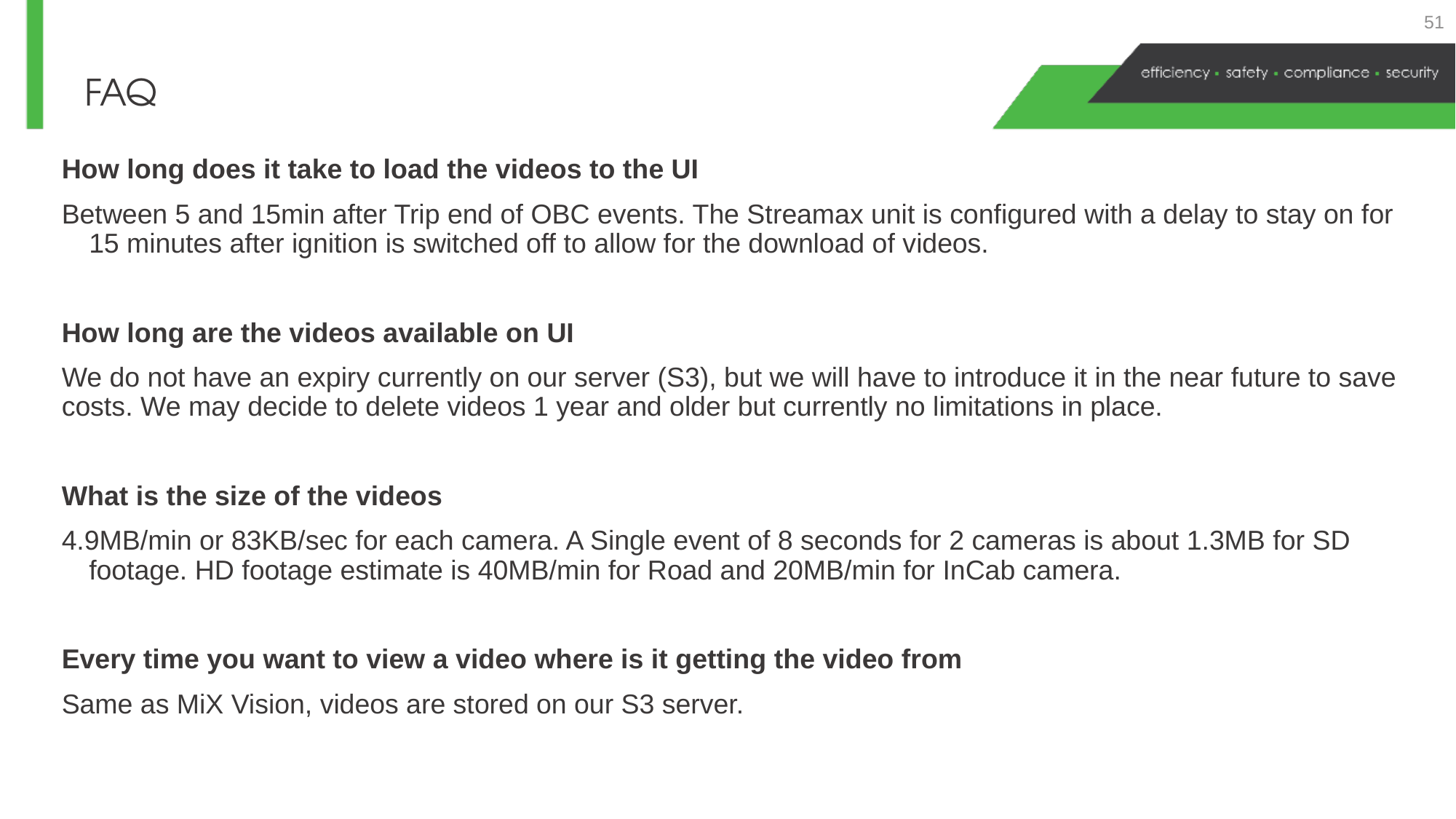

51
FAQ
How long does it take to load the videos to the UI
Between 5 and 15min after Trip end of OBC events. The Streamax unit is configured with a delay to stay on for 15 minutes after ignition is switched off to allow for the download of videos.

How long are the videos available on UI
We do not have an expiry currently on our server (S3), but we will have to introduce it in the near future to save costs. We may decide to delete videos 1 year and older but currently no limitations in place.

What is the size of the videos
4.9MB/min or 83KB/sec for each camera. A Single event of 8 seconds for 2 cameras is about 1.3MB for SD footage. HD footage estimate is 40MB/min for Road and 20MB/min for InCab camera.

Every time you want to view a video where is it getting the video from
Same as MiX Vision, videos are stored on our S3 server.